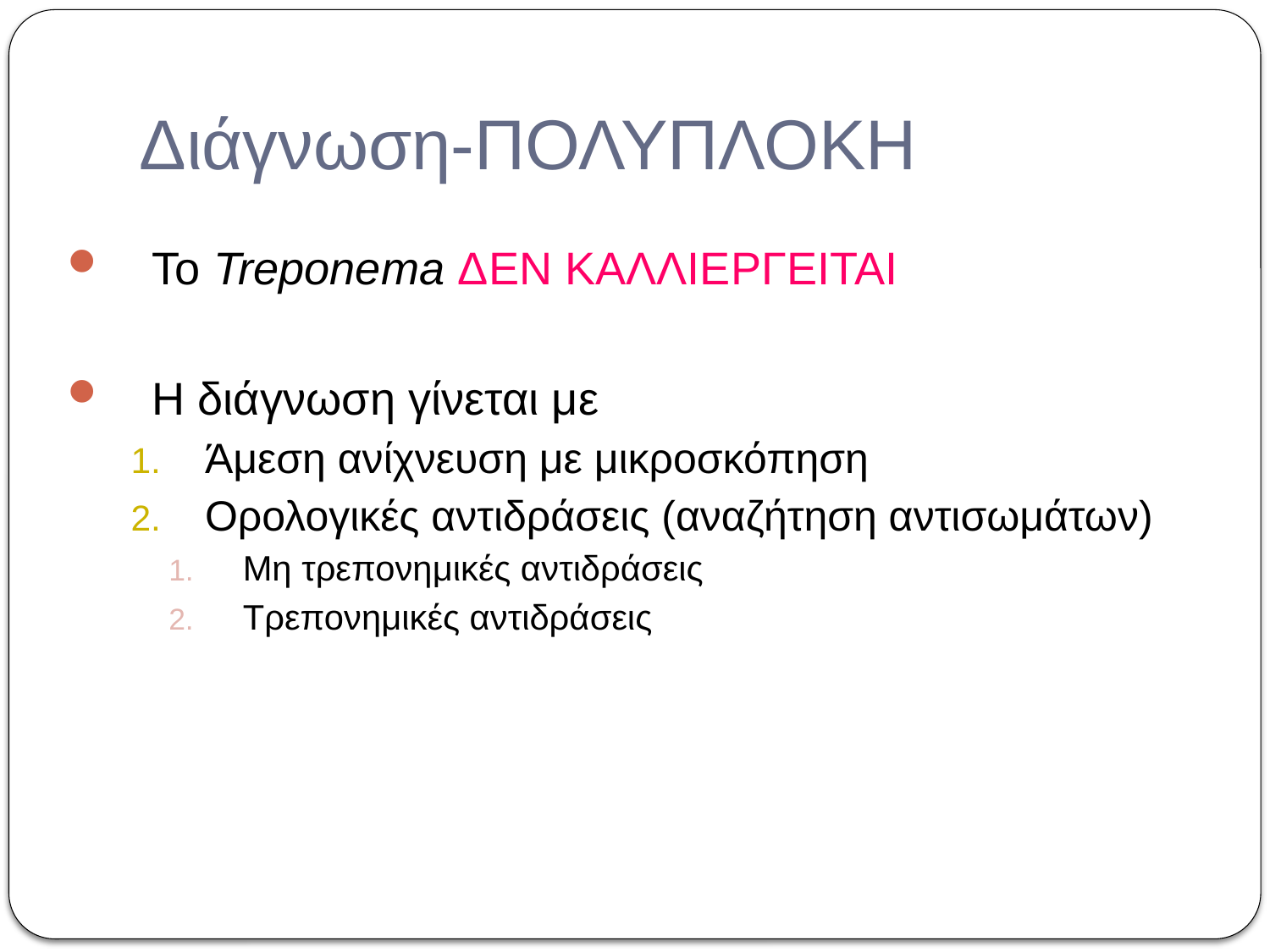

# Διάγνωση-ΠΟΛΥΠΛΟΚΗ
Το Treponema ΔΕΝ ΚΑΛΛΙΕΡΓΕΙΤΑΙ

Η διάγνωση γίνεται με
Άμεση ανίχνευση με μικροσκόπηση
Ορολογικές αντιδράσεις (αναζήτηση αντισωμάτων)
Μη τρεπονημικές αντιδράσεις
Τρεπονημικές αντιδράσεις